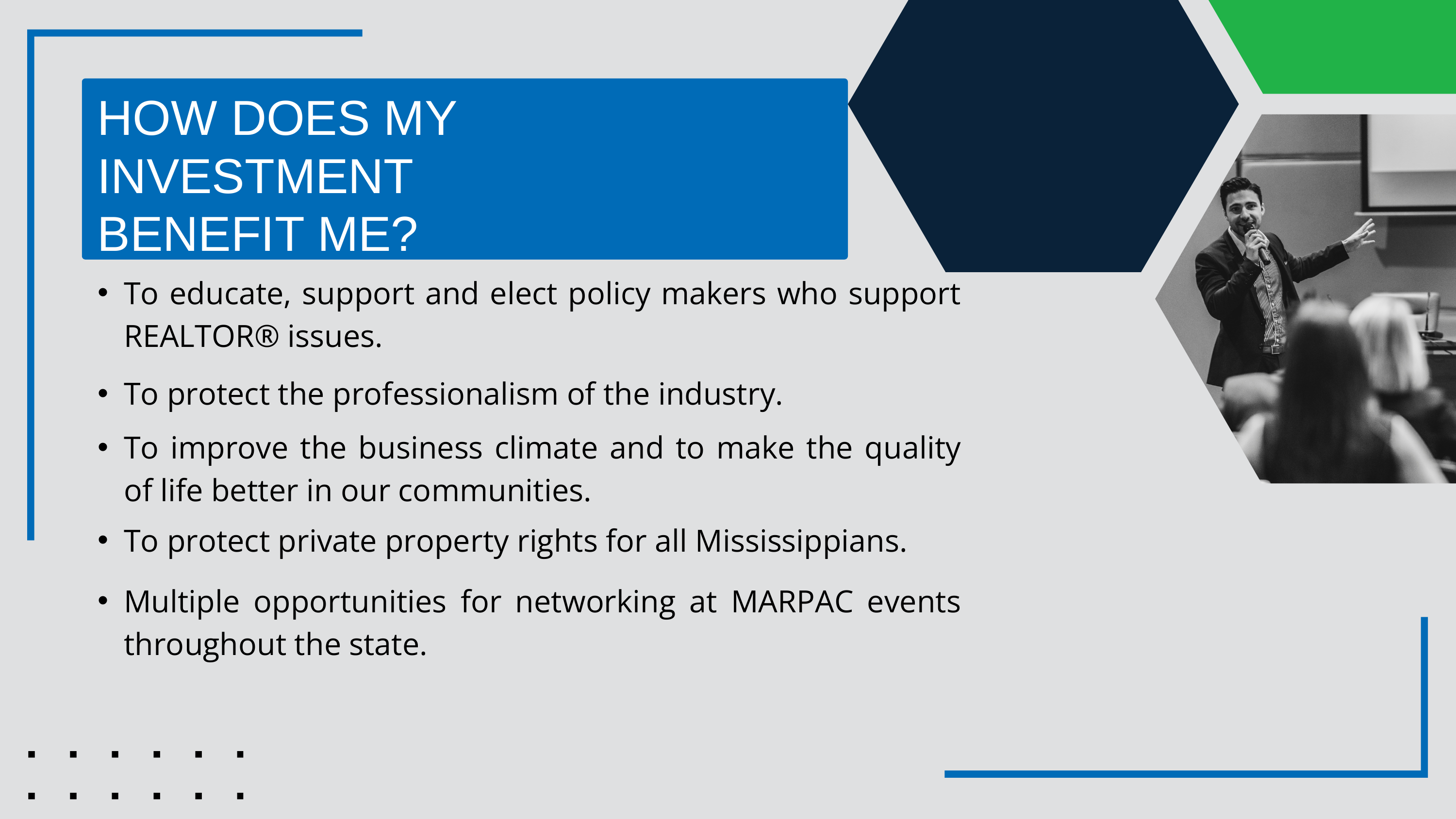

HOW DOES MY INVESTMENT  BENEFIT ME?

To educate, support and elect policy makers who support REALTOR® issues.
To protect the professionalism of the industry.
To improve the business climate and to make the quality of life better in our communities.
To protect private property rights for all Mississippians.
Multiple opportunities for networking at MARPAC events throughout the state.